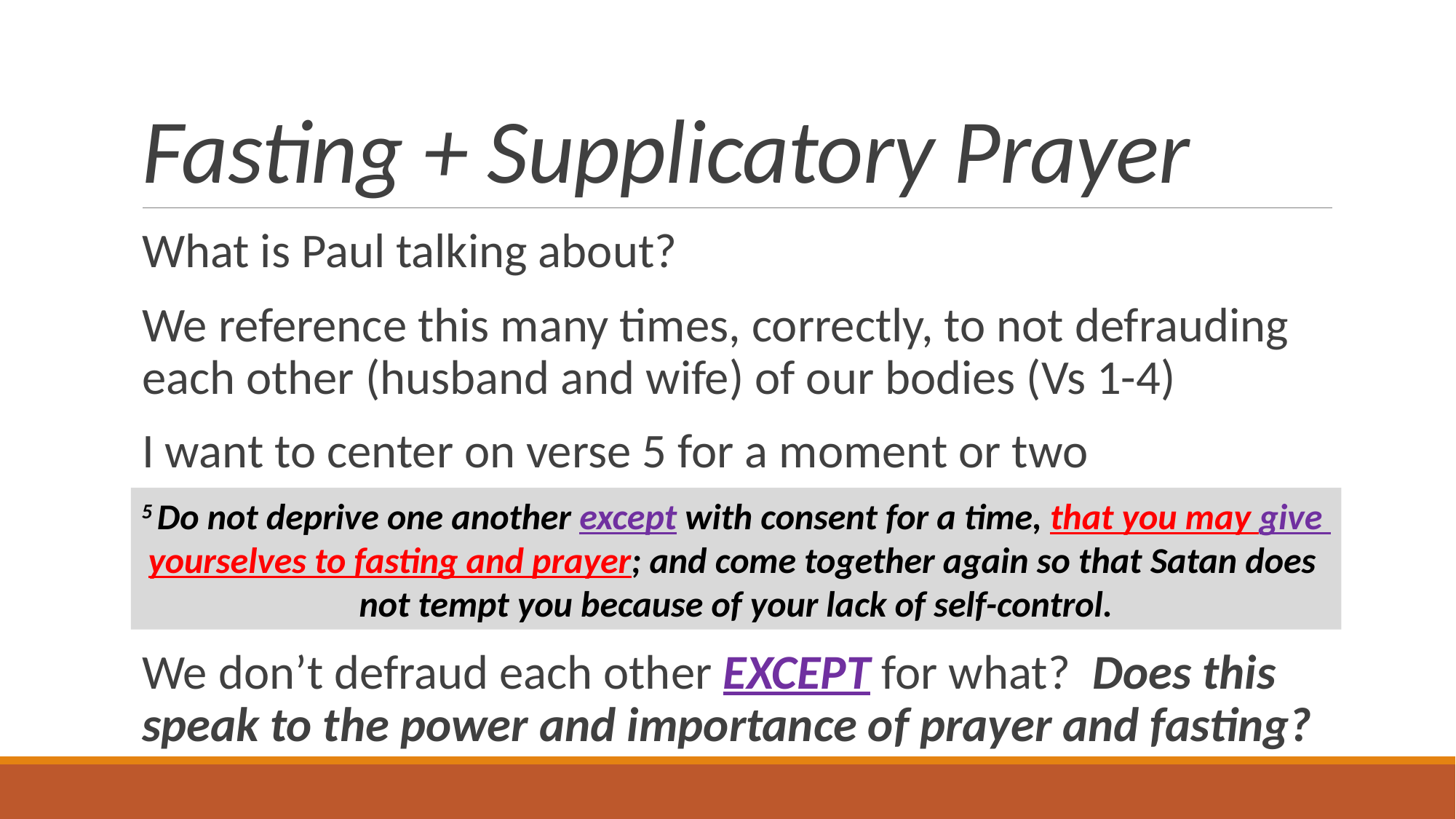

# Fasting + Supplicatory Prayer
What is Paul talking about?
We reference this many times, correctly, to not defrauding each other (husband and wife) of our bodies (Vs 1-4)
I want to center on verse 5 for a moment or two

We don’t defraud each other EXCEPT for what?  Does this speak to the power and importance of prayer and fasting?
5 Do not deprive one another except with consent for a time, that you may give
yourselves to fasting and prayer; and come together again so that Satan does
not tempt you because of your lack of self-control.